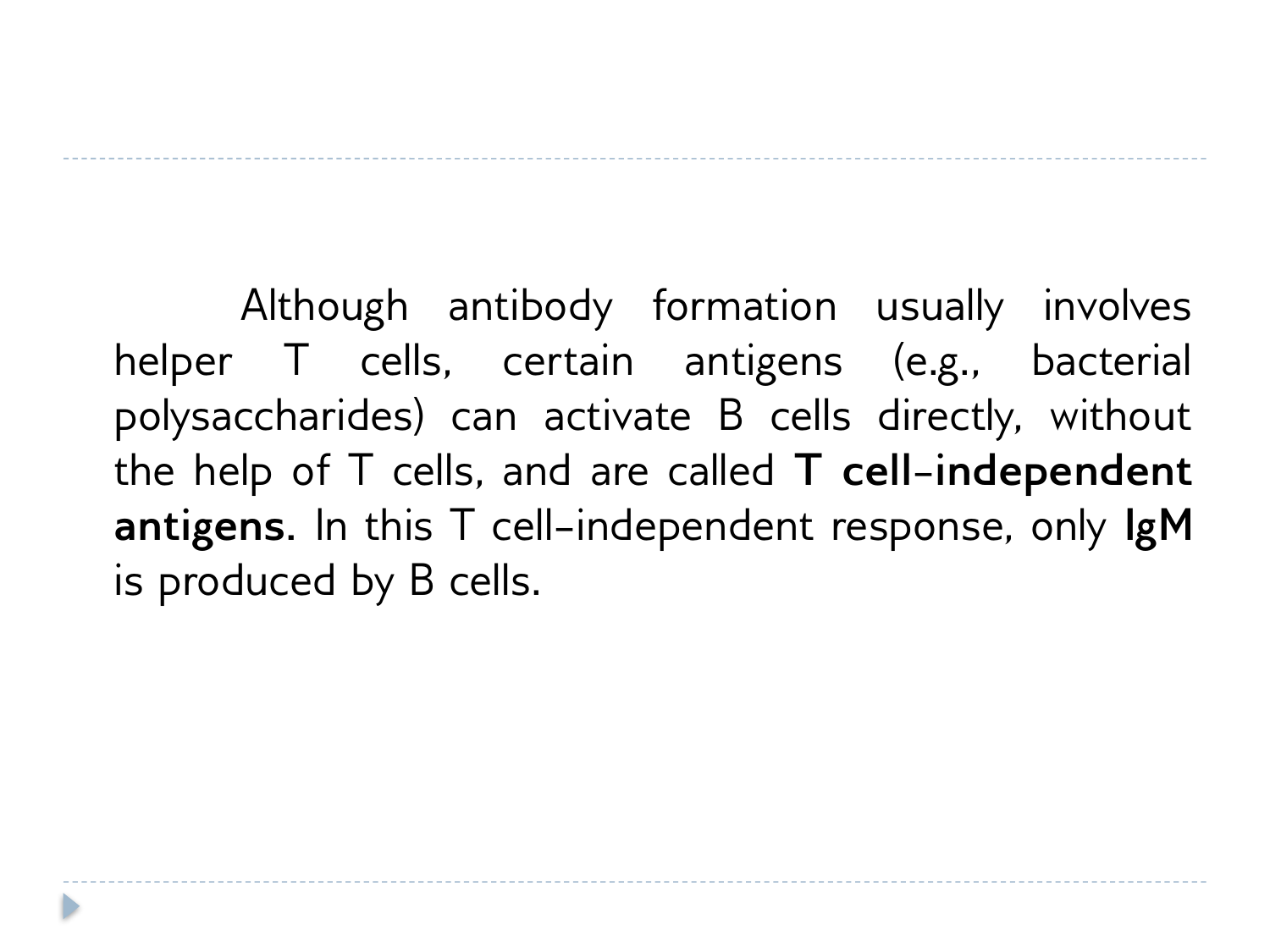

Although antibody formation usually involves helper T cells, certain antigens (e.g., bacterial polysaccharides) can activate B cells directly, without the help of T cells, and are called T cell–independent antigens. In this T cell–independent response, only IgM is produced by B cells.